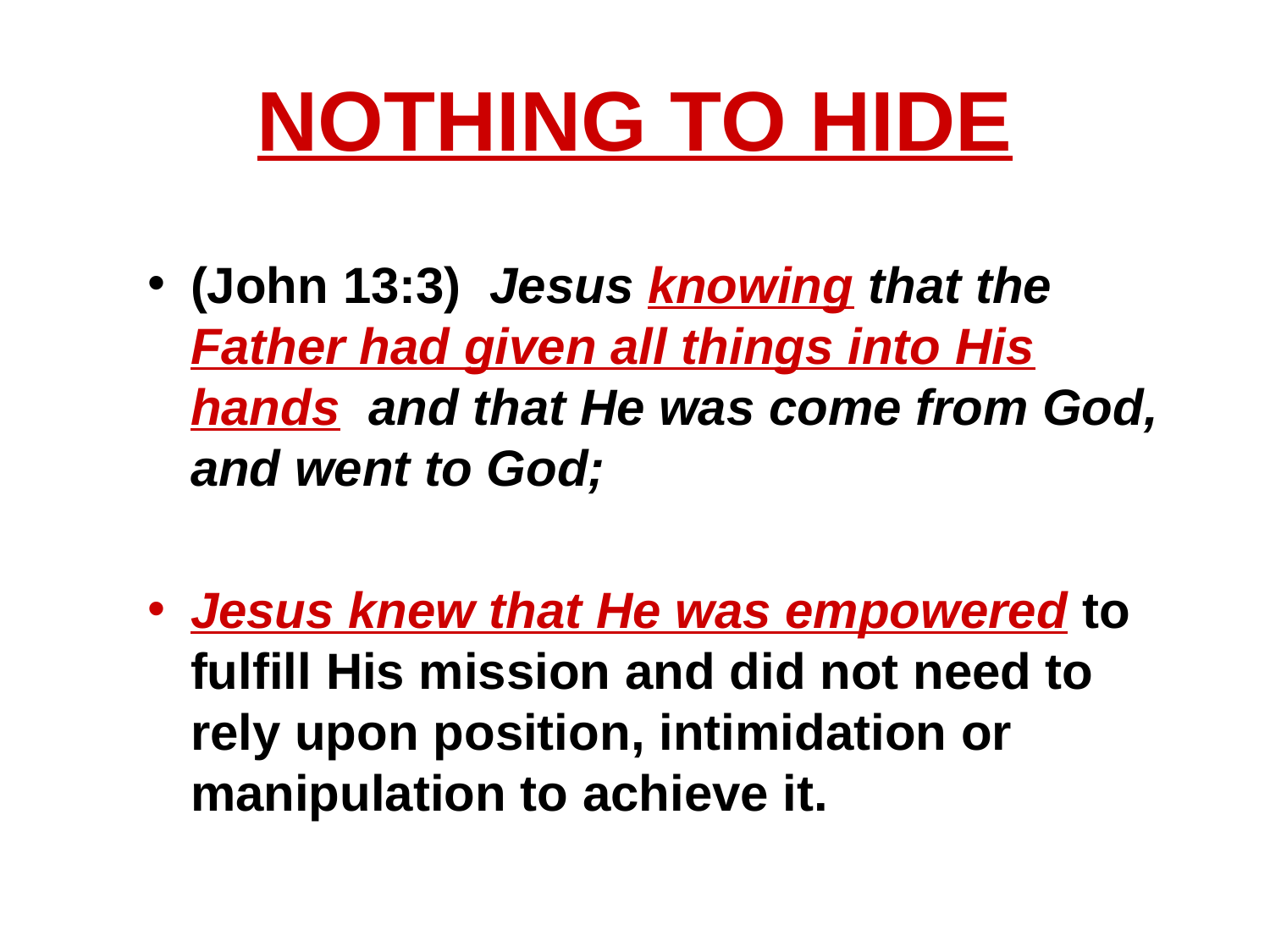

# NOTHING TO HIDE
(John 13:3)  Jesus knowing that the Father had given all things into His hands, and that He was come from God, and went to God;

Jesus knew that He was empowered to fulfill His mission and did not need to rely upon position, intimidation or manipulation to achieve it.